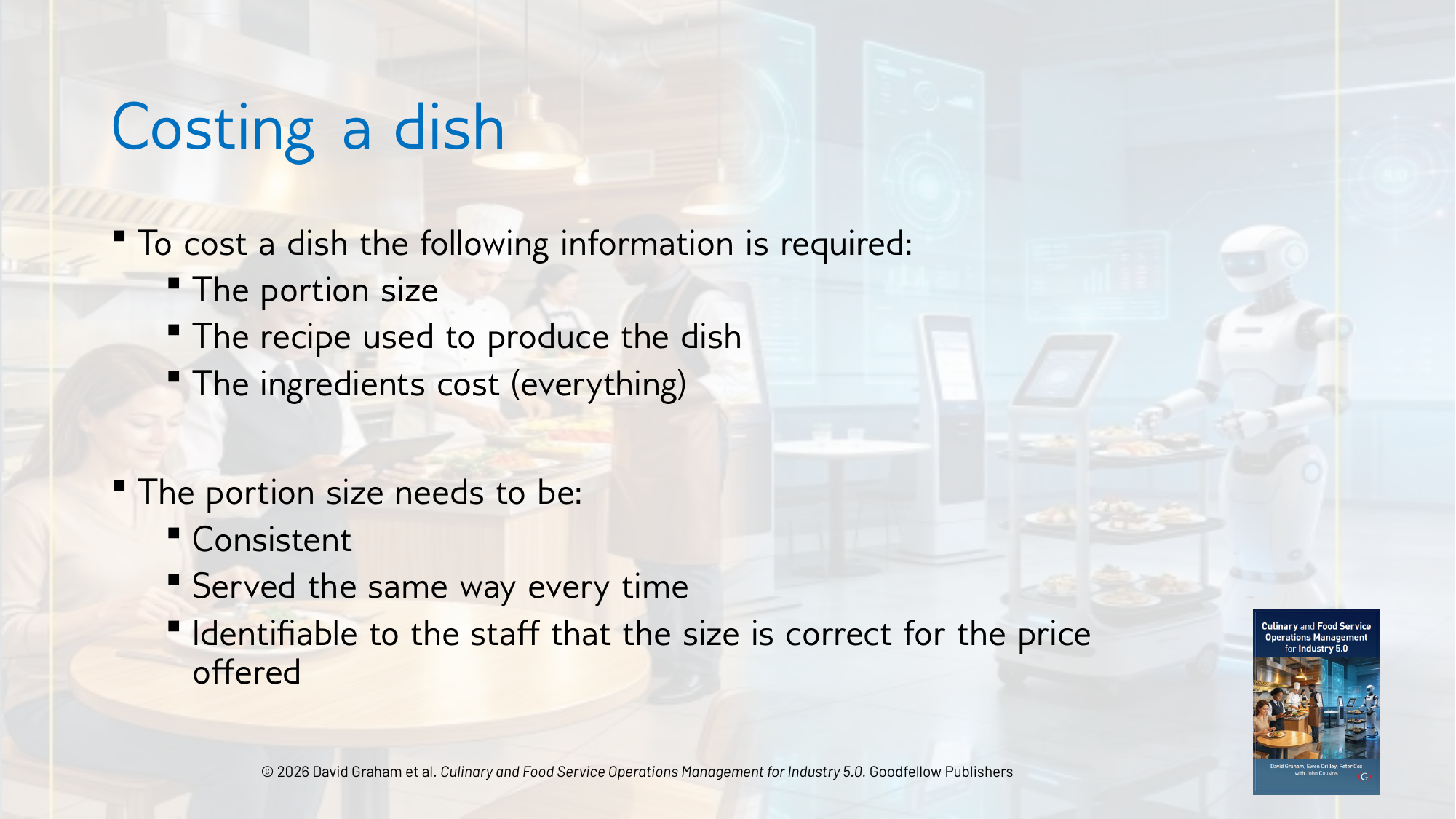

# Costing a dish
To cost a dish the following information is required:
The portion size
The recipe used to produce the dish
The ingredients cost (everything)

The portion size needs to be:
Consistent
Served the same way every time
Identifiable to the staff that the size is correct for the price offered
© 2026 David Graham et al. Culinary and Food Service Operations Management for Industry 5.0. Goodfellow Publishers